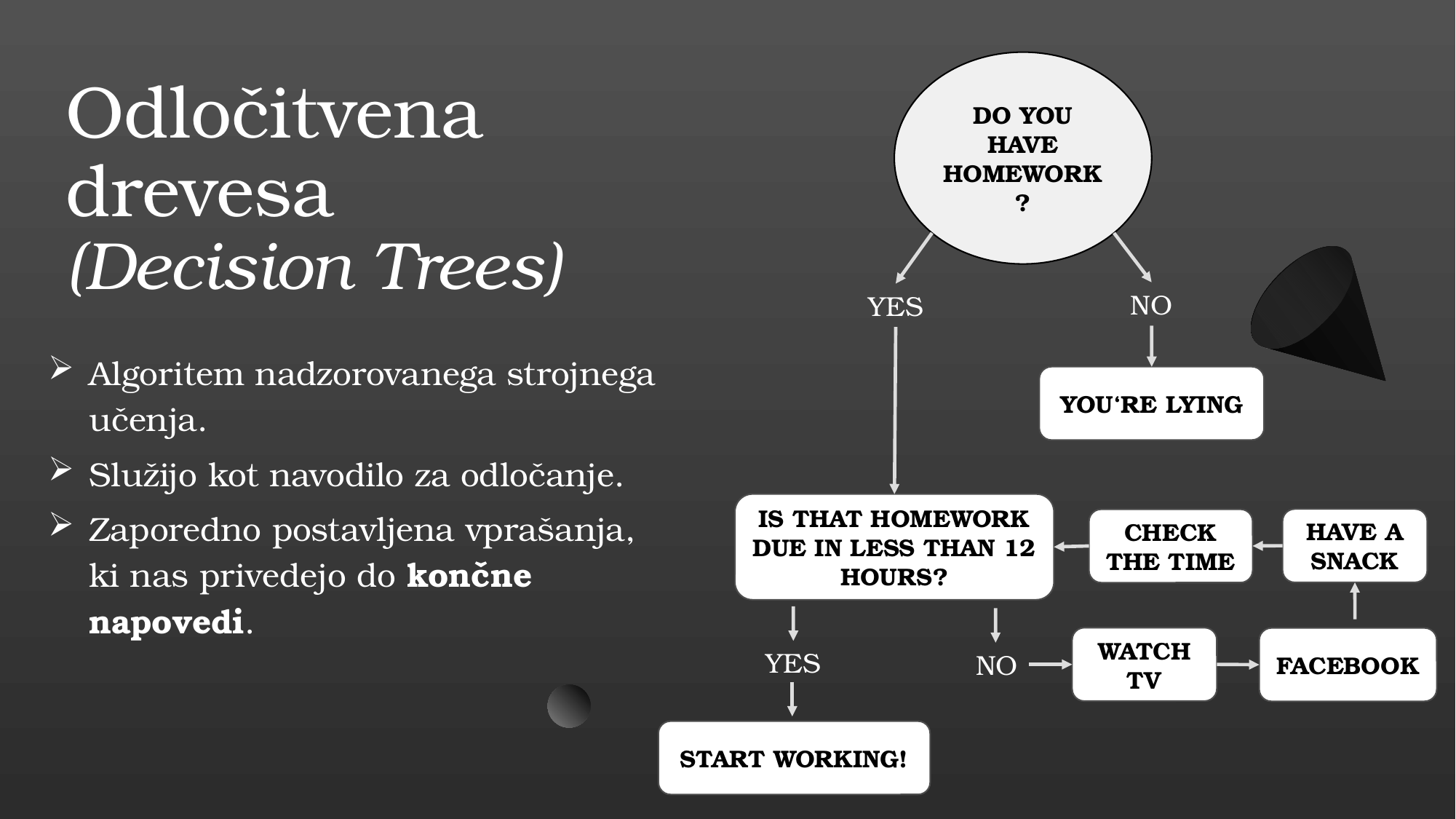

DO YOU HAVE HOMEWORK?
# Odločitvena drevesa (Decision Trees)

NO
YES
Algoritem nadzorovanega strojnega učenja.
Služijo kot navodilo za odločanje.
Zaporedno postavljena vprašanja, ki nas privedejo do končne napovedi.
YOU‘RE LYING
IS THAT HOMEWORK DUE IN LESS THAN 12 HOURS?
HAVE A SNACK
CHECK THE TIME
WATCH TV
FACEBOOK
YES
NO

START WORKING!